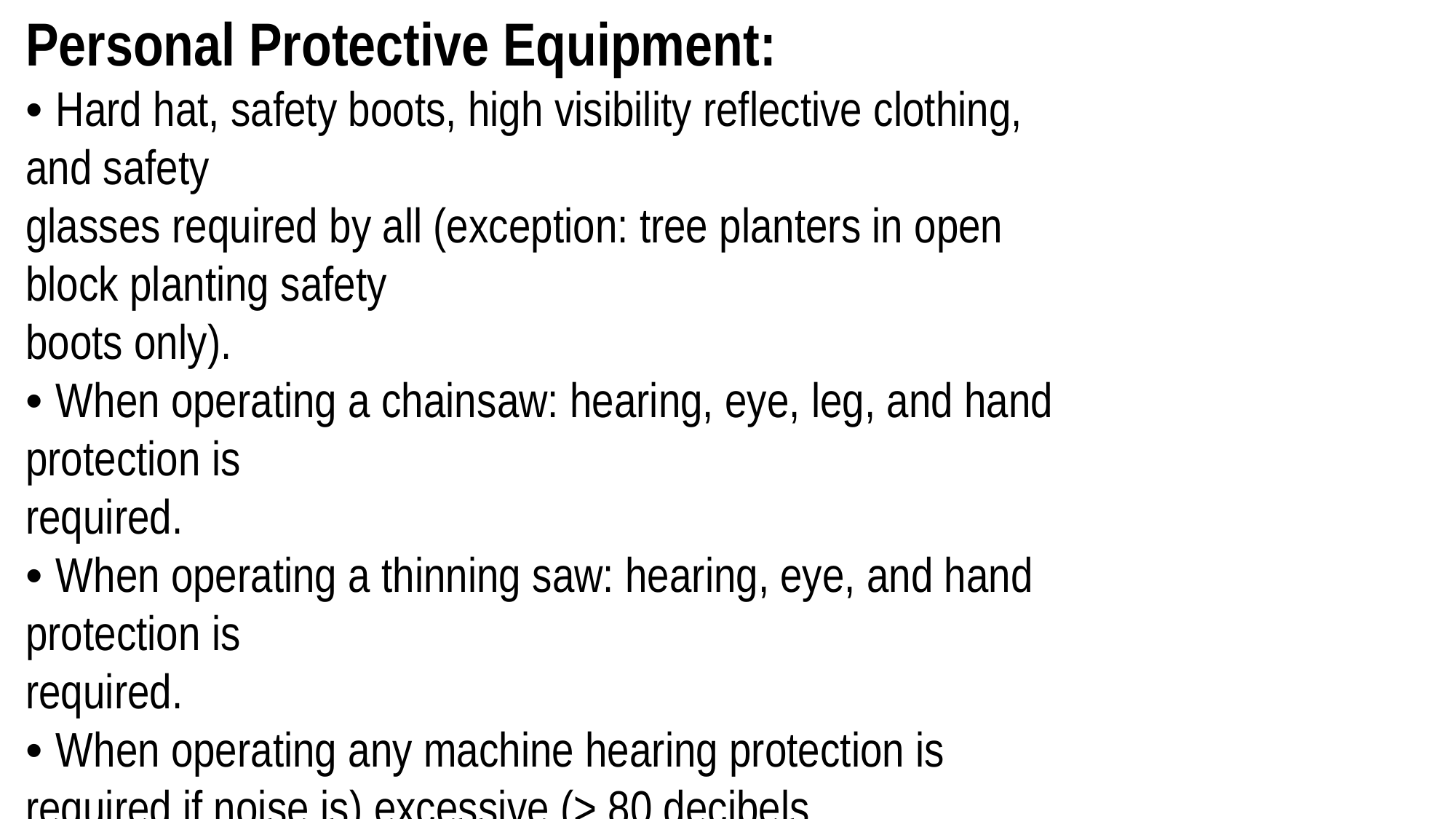

Personal Protective Equipment:
• Hard hat, safety boots, high visibility reflective clothing, and safety
glasses required by all (exception: tree planters in open block planting safety
boots only).
• When operating a chainsaw: hearing, eye, leg, and hand protection is
required.
• When operating a thinning saw: hearing, eye, and hand protection is
required.
• When operating any machine hearing protection is required if noise is) excessive (> 80 decibels